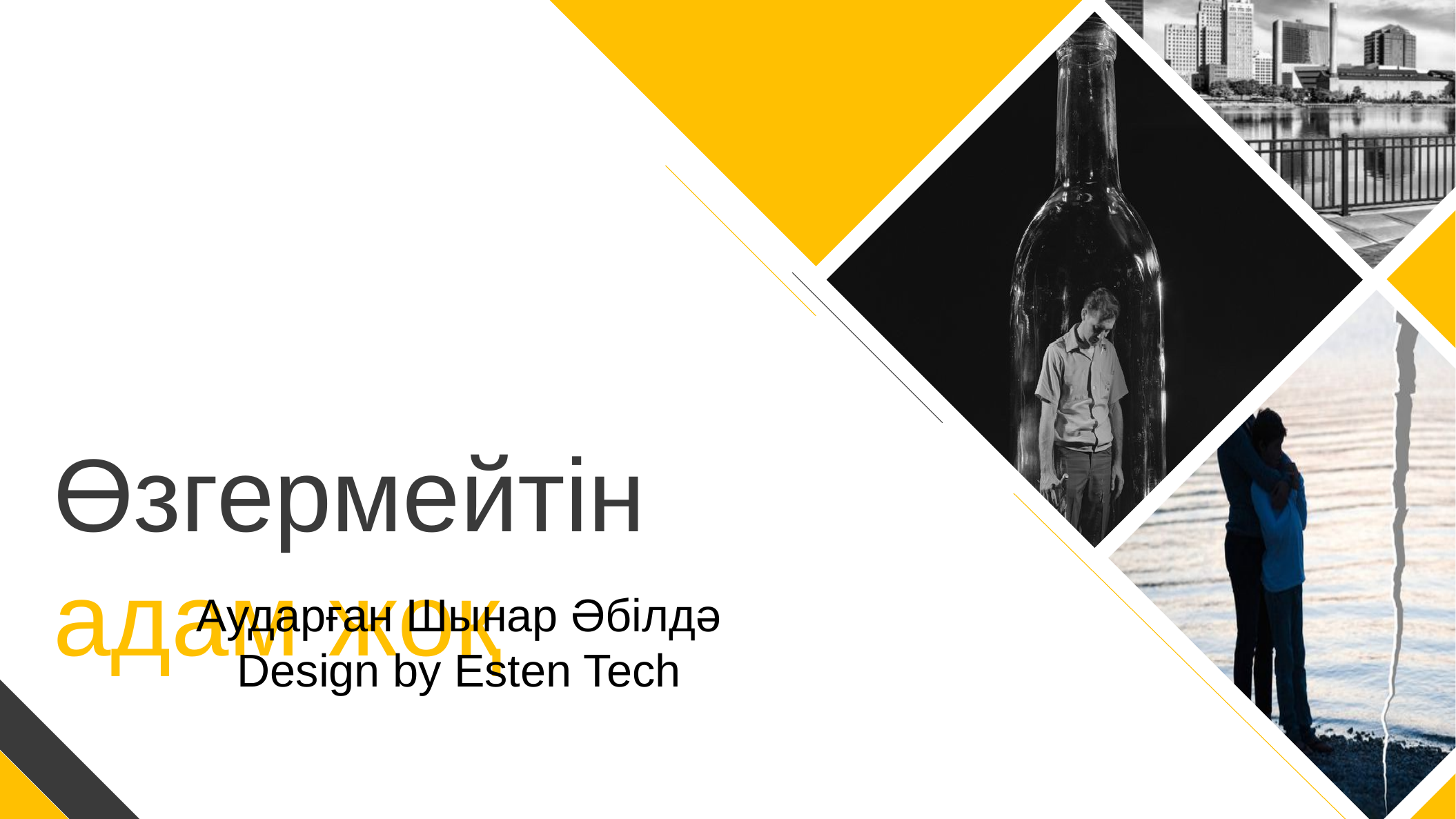

Өзгермейтін адам жоқ
Аударған Шынар Әбілдә
Design by Esten Tech